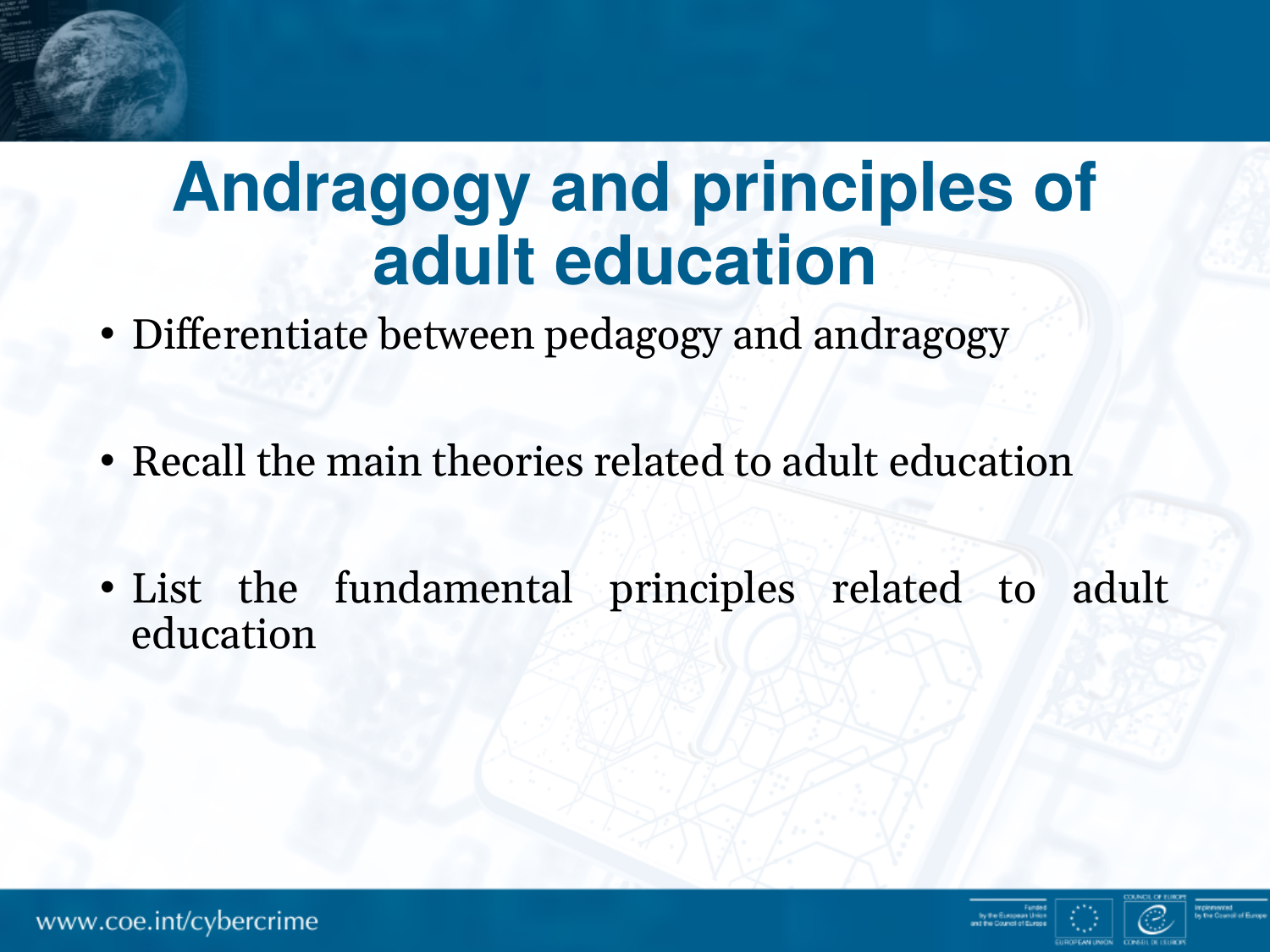

# Andragogy and principles of adult education
Differentiate between pedagogy and andragogy

Recall the main theories related to adult education

List the fundamental principles related to adult education